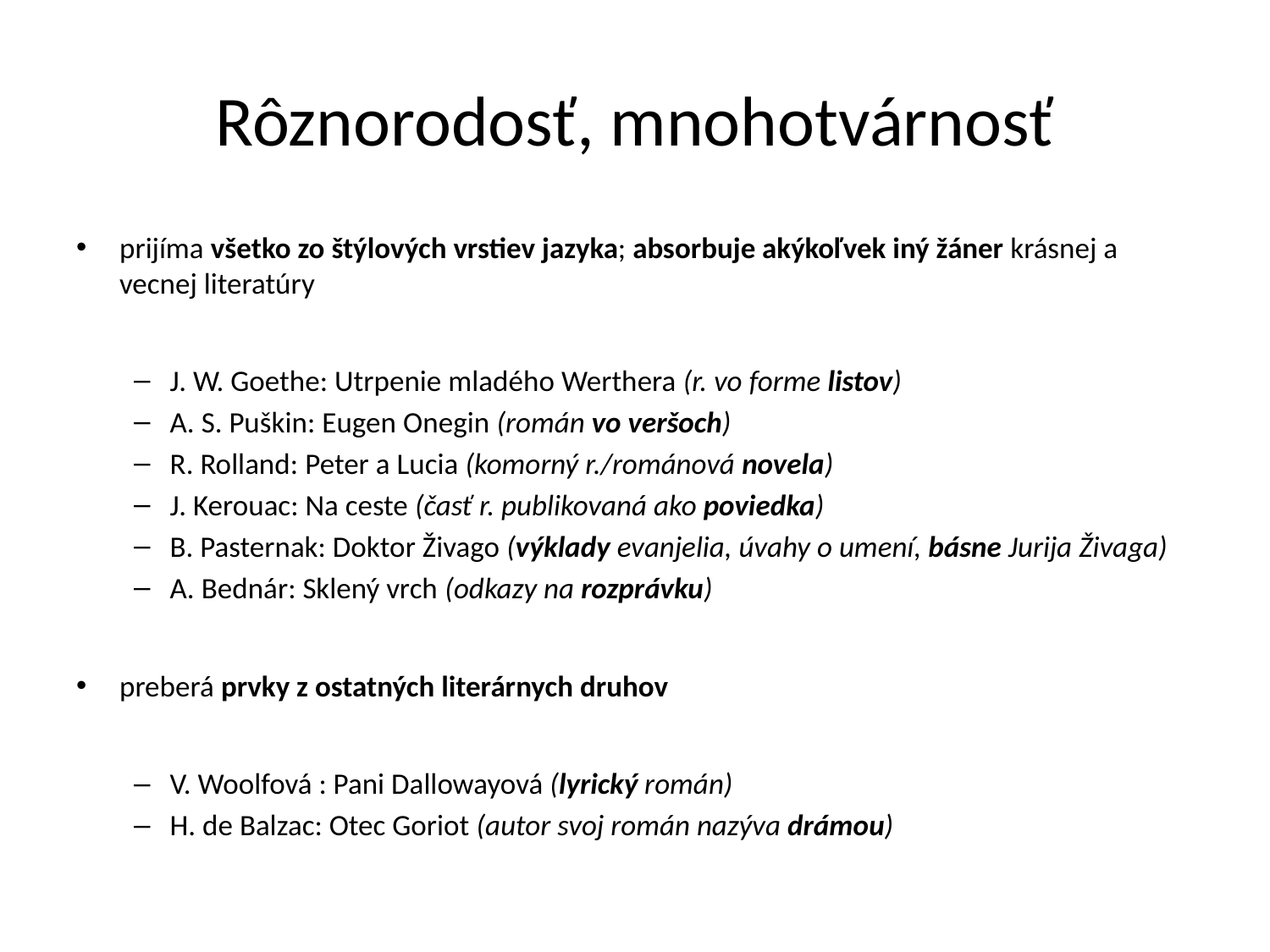

# Rôznorodosť, mnohotvárnosť
prijíma všetko zo štýlových vrstiev jazyka; absorbuje akýkoľvek iný žáner krásnej a vecnej literatúry

J. W. Goethe: Utrpenie mladého Werthera (r. vo forme listov)
A. S. Puškin: Eugen Onegin (román vo veršoch)
R. Rolland: Peter a Lucia (komorný r./románová novela)
J. Kerouac: Na ceste (časť r. publikovaná ako poviedka)
B. Pasternak: Doktor Živago (výklady evanjelia, úvahy o umení, básne Jurija Živaga)
A. Bednár: Sklený vrch (odkazy na rozprávku)

preberá prvky z ostatných literárnych druhov

V. Woolfová : Pani Dallowayová (lyrický román)
H. de Balzac: Otec Goriot (autor svoj román nazýva drámou)